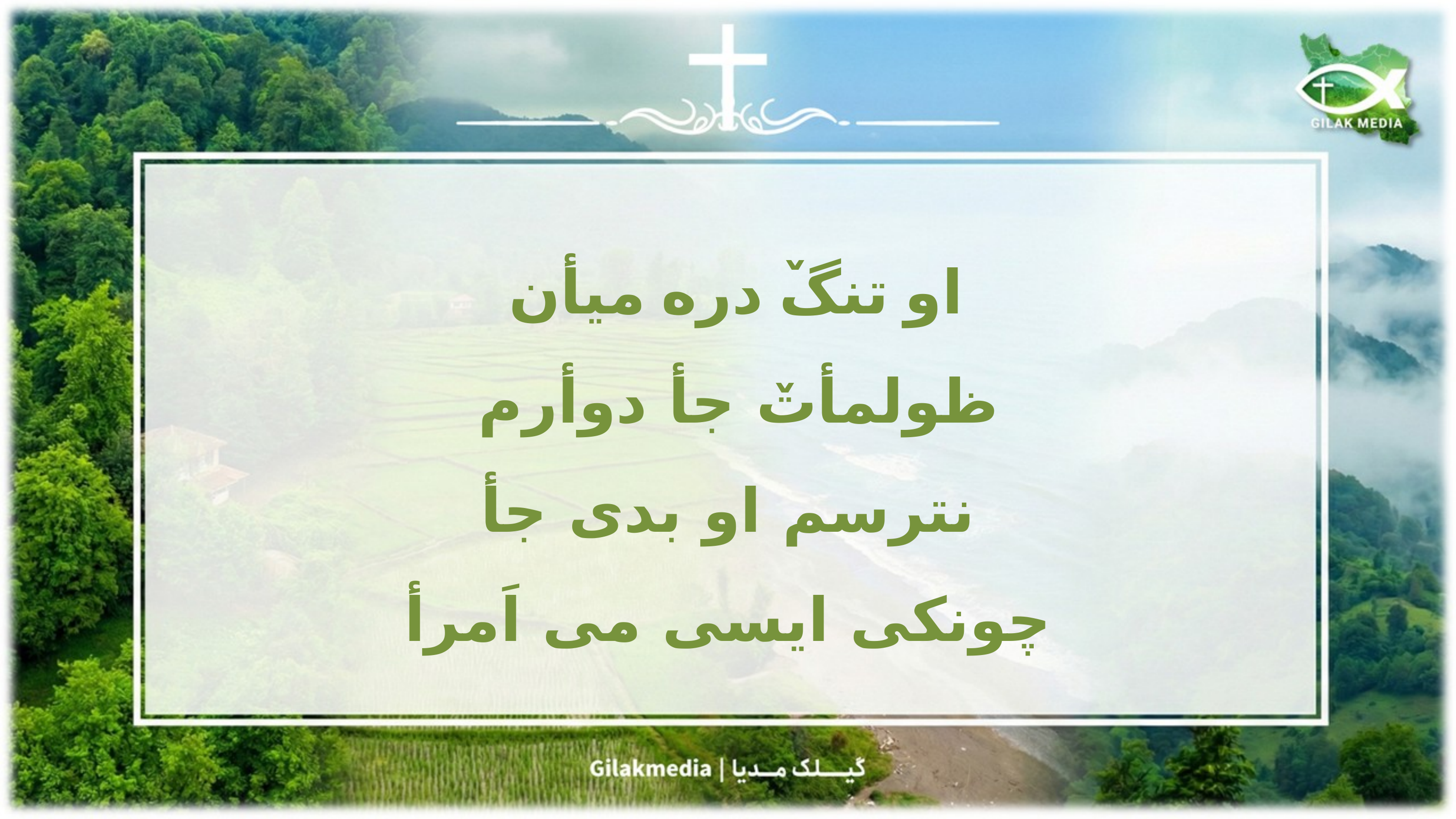

او تنگٚ دره میأن
ظولمأتٚ جأ دوأرم
نترسم او بدی جأ
 چونکی ایسی می اَمرأ